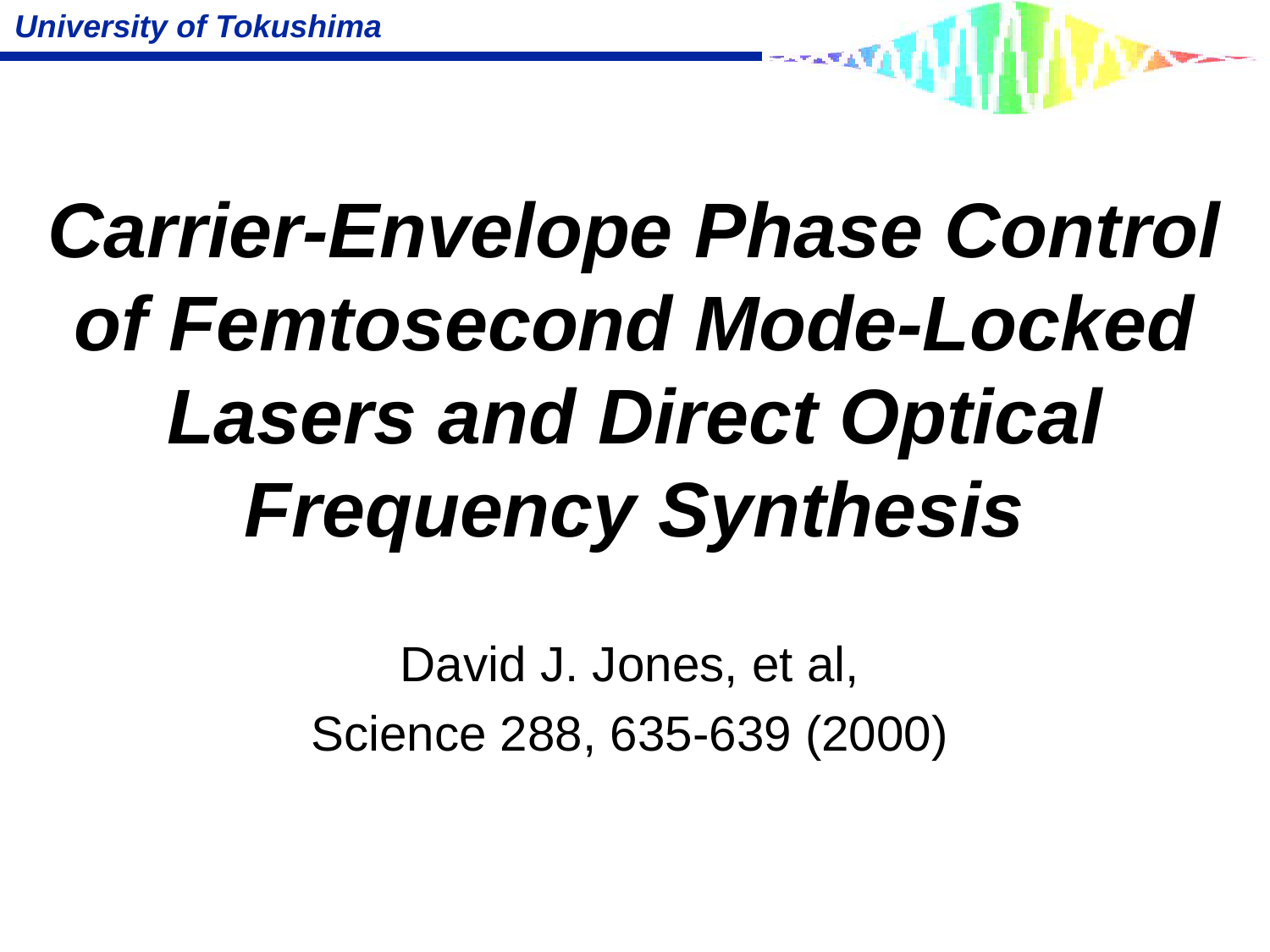

# Carrier-Envelope Phase Control of Femtosecond Mode-Locked Lasers and Direct Optical Frequency Synthesis
David J. Jones, et al,
Science 288, 635-639 (2000)